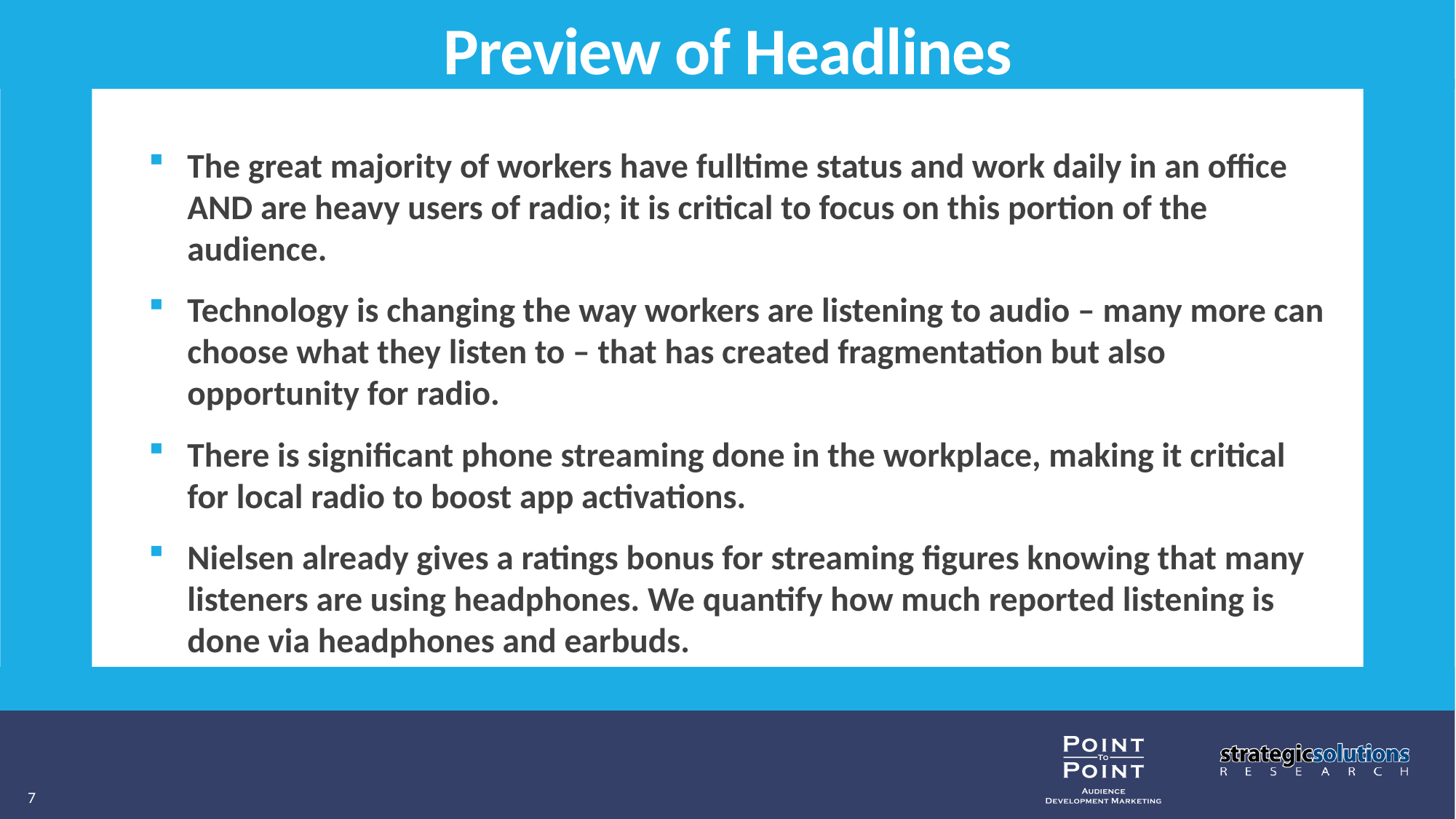

Preview of Headlines
The great majority of workers have fulltime status and work daily in an office AND are heavy users of radio; it is critical to focus on this portion of the audience.
Technology is changing the way workers are listening to audio – many more can choose what they listen to – that has created fragmentation but also opportunity for radio.
There is significant phone streaming done in the workplace, making it critical for local radio to boost app activations.
Nielsen already gives a ratings bonus for streaming figures knowing that many listeners are using headphones. We quantify how much reported listening is done via headphones and earbuds.

7